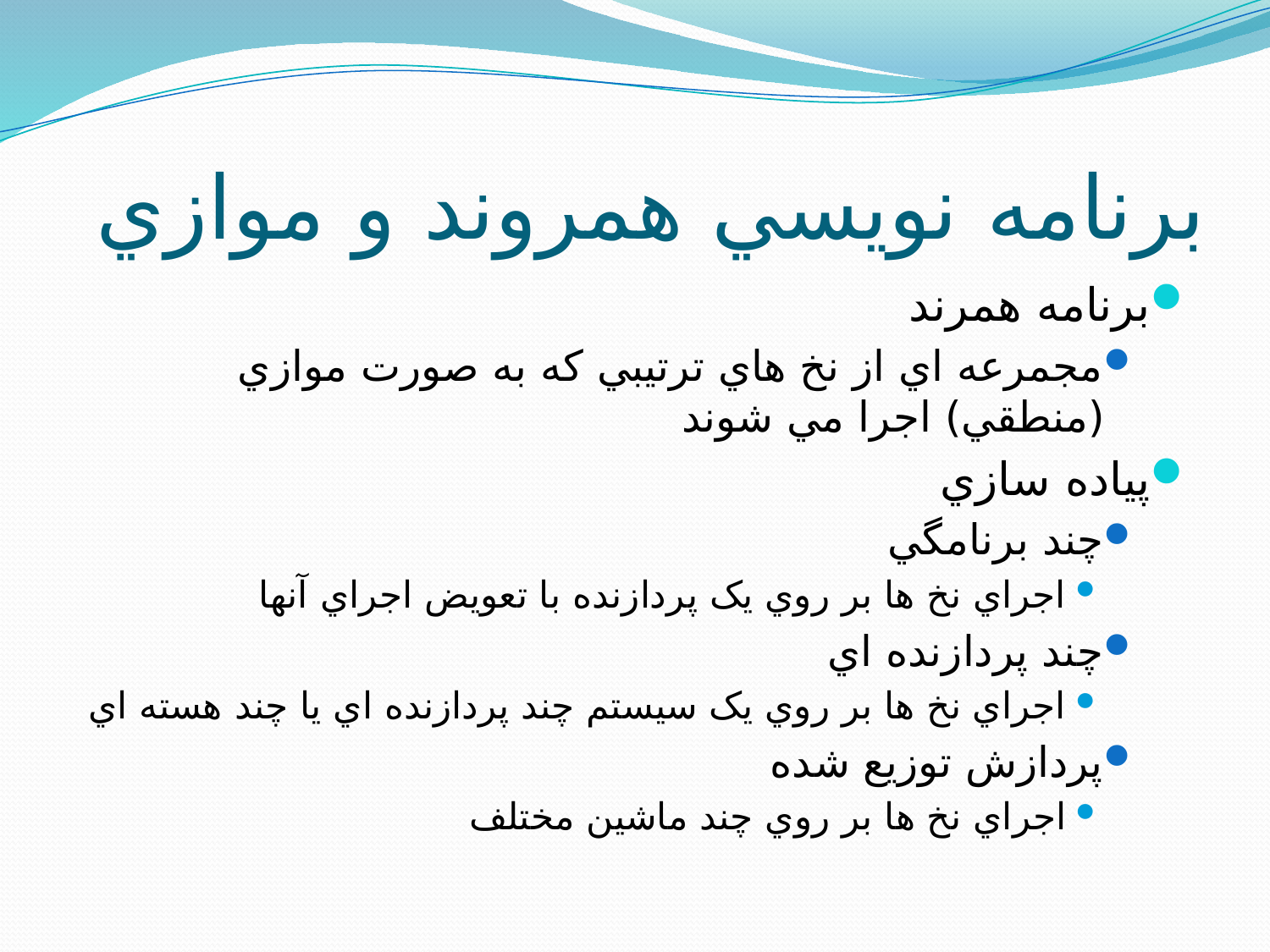

# برنامه نويسي همروند و موازي
برنامه همرند
مجمرعه اي از نخ هاي ترتيبي که به صورت موازي (منطقي) اجرا مي شوند
پياده سازي
چند برنامگي
اجراي نخ ها بر روي يک پردازنده با تعويض اجراي آنها
چند پردازنده اي
اجراي نخ ها بر روي يک سيستم چند پردازنده اي يا چند هسته اي
پردازش توزيع شده
اجراي نخ ها بر روي چند ماشين مختلف